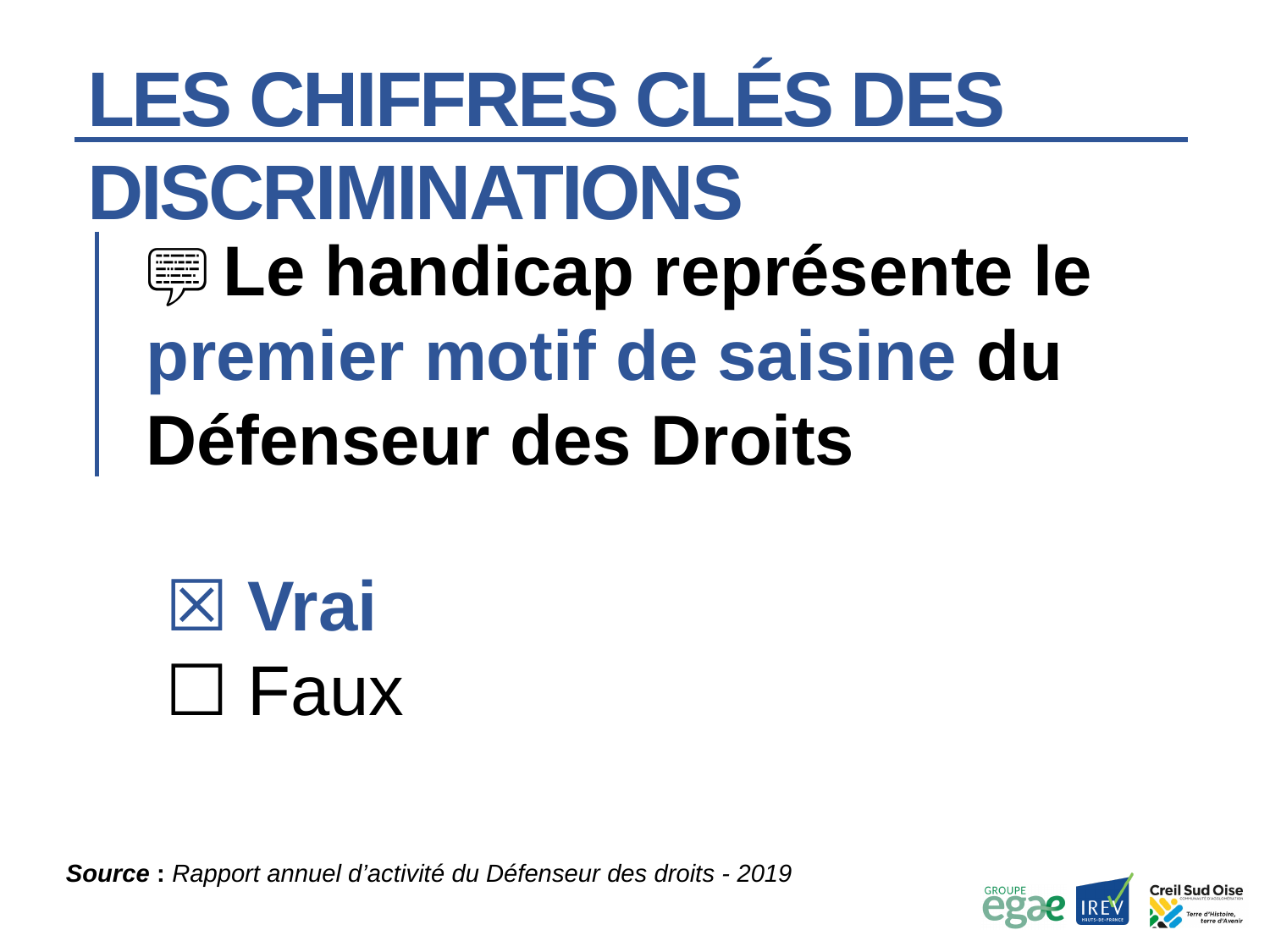

Les chiffres clés des discriminations
💬 Le handicap représente le premier motif de saisine du Défenseur des Droits
☒ Vrai
☐ Faux
Source : Rapport annuel d’activité du Défenseur des droits - 2019